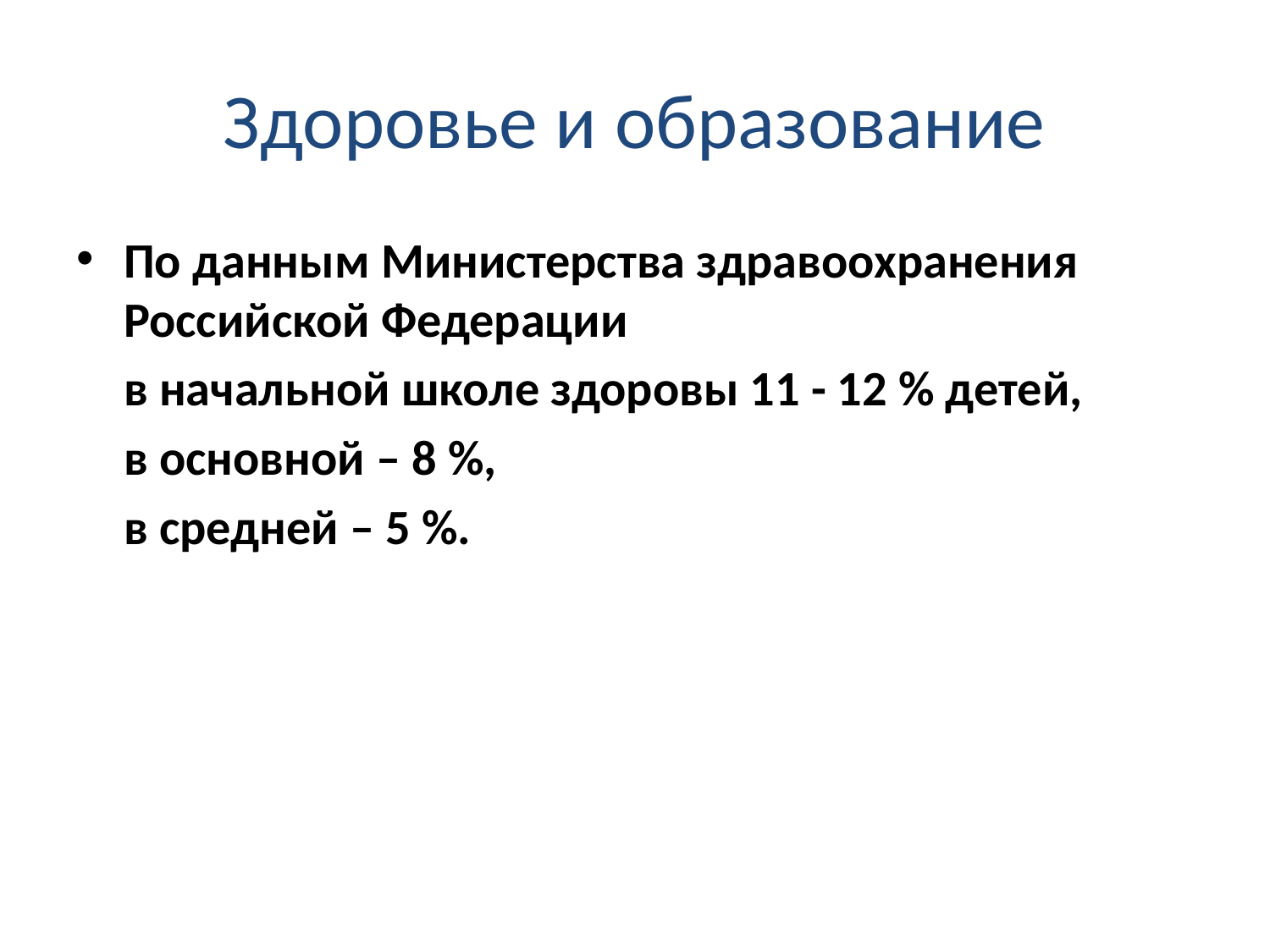

# Здоровье и образование
По данным Министерства здравоохранения Российской Федерации
	в начальной школе здоровы 11 - 12 % детей,
	в основной – 8 %,
	в средней – 5 %.